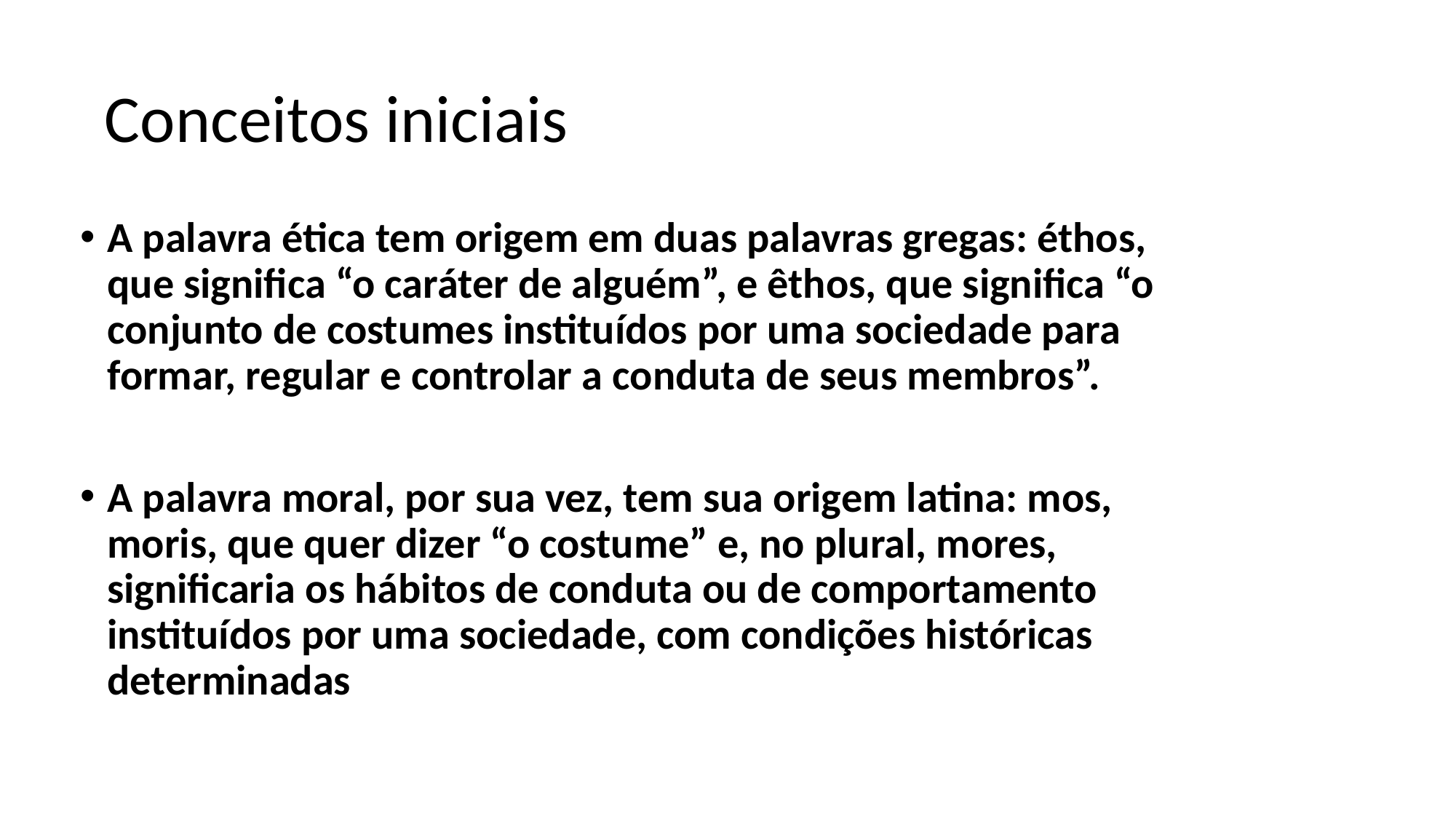

# Conceitos iniciais
A palavra ética tem origem em duas palavras gregas: éthos, que significa “o caráter de alguém”, e êthos, que significa “o conjunto de costumes instituídos por uma sociedade para formar, regular e controlar a conduta de seus membros”.

A palavra moral, por sua vez, tem sua origem latina: mos, moris, que quer dizer “o costume” e, no plural, mores, significaria os hábitos de conduta ou de comportamento instituídos por uma sociedade, com condições históricas determinadas